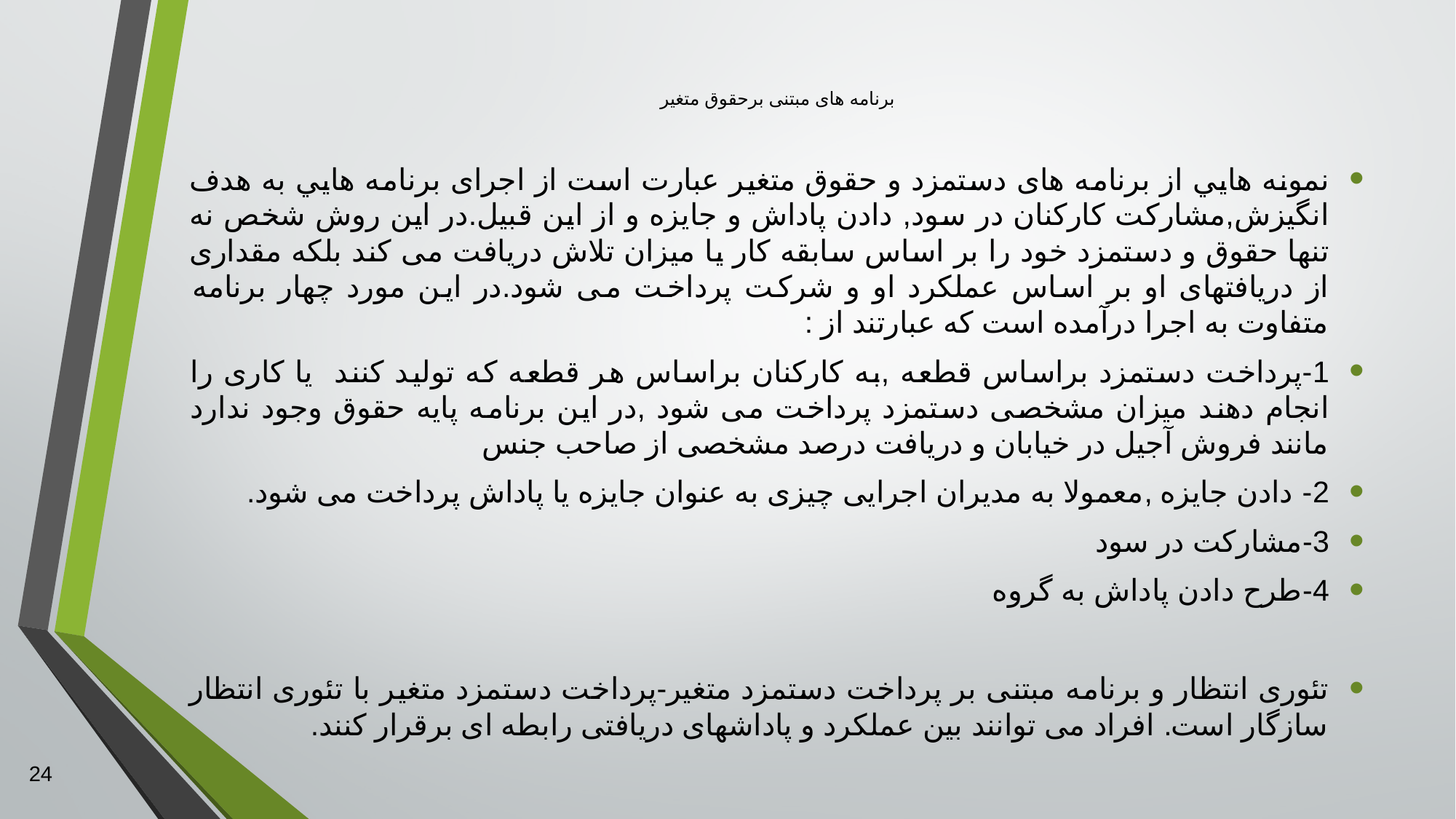

# برنامه های مبتنی برحقوق متغير
نمونه هايي از برنامه های دستمزد و حقوق متغير عبارت است از اجرای برنامه هايي به هدف انگيزش,مشارکت کارکنان در سود, دادن پاداش و جايزه و از اين قبيل.در اين روش شخص نه تنها حقوق و دستمزد خود را بر اساس سابقه کار يا ميزان تلاش دريافت می کند بلکه مقداری از دريافتهای او بر اساس عملکرد او و شرکت پرداخت می شود.در اين مورد چهار برنامه متفاوت به اجرا درآمده است که عبارتند از :
1-پرداخت دستمزد براساس قطعه ,به کارکنان براساس هر قطعه که توليد کنند  يا کاری را انجام دهند ميزان مشخصی دستمزد پرداخت می شود ,در اين برنامه پايه حقوق وجود ندارد مانند فروش آجيل در خيابان و دريافت درصد مشخصی از صاحب جنس
2- دادن جايزه ,معمولا به مديران اجرايی چيزی به عنوان جايزه يا پاداش پرداخت می شود.
3-مشارکت در سود
4-طرح دادن پاداش به گروه

تئوری انتظار و برنامه مبتنی بر پرداخت دستمزد متغير-پرداخت دستمزد متغير با تئوری انتظار سازگار است. افراد می توانند بين عملکرد و پاداشهای دريافتی رابطه ای برقرار کنند.

24